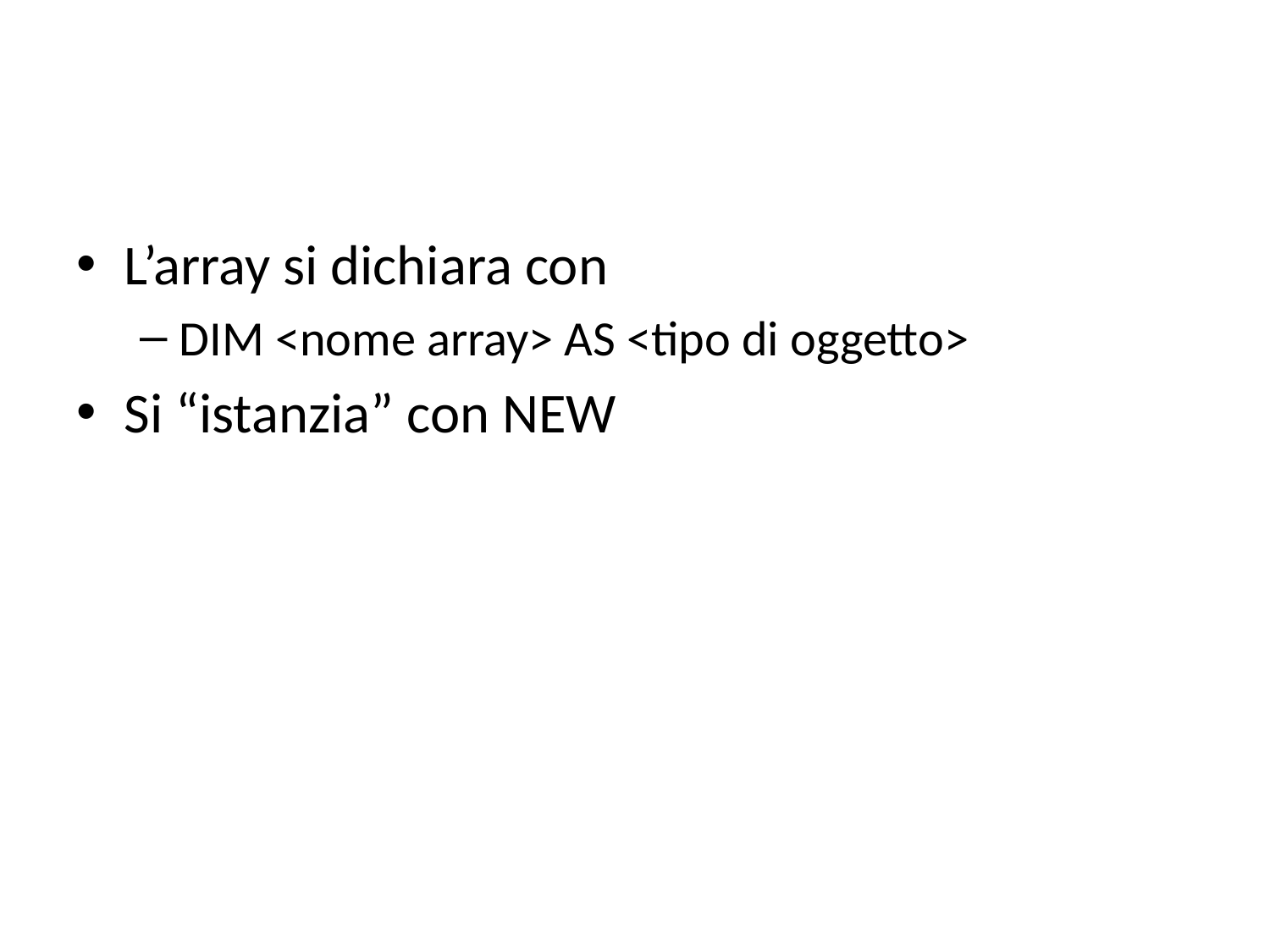

#
L’array si dichiara con
DIM <nome array> AS <tipo di oggetto>
Si “istanzia” con NEW